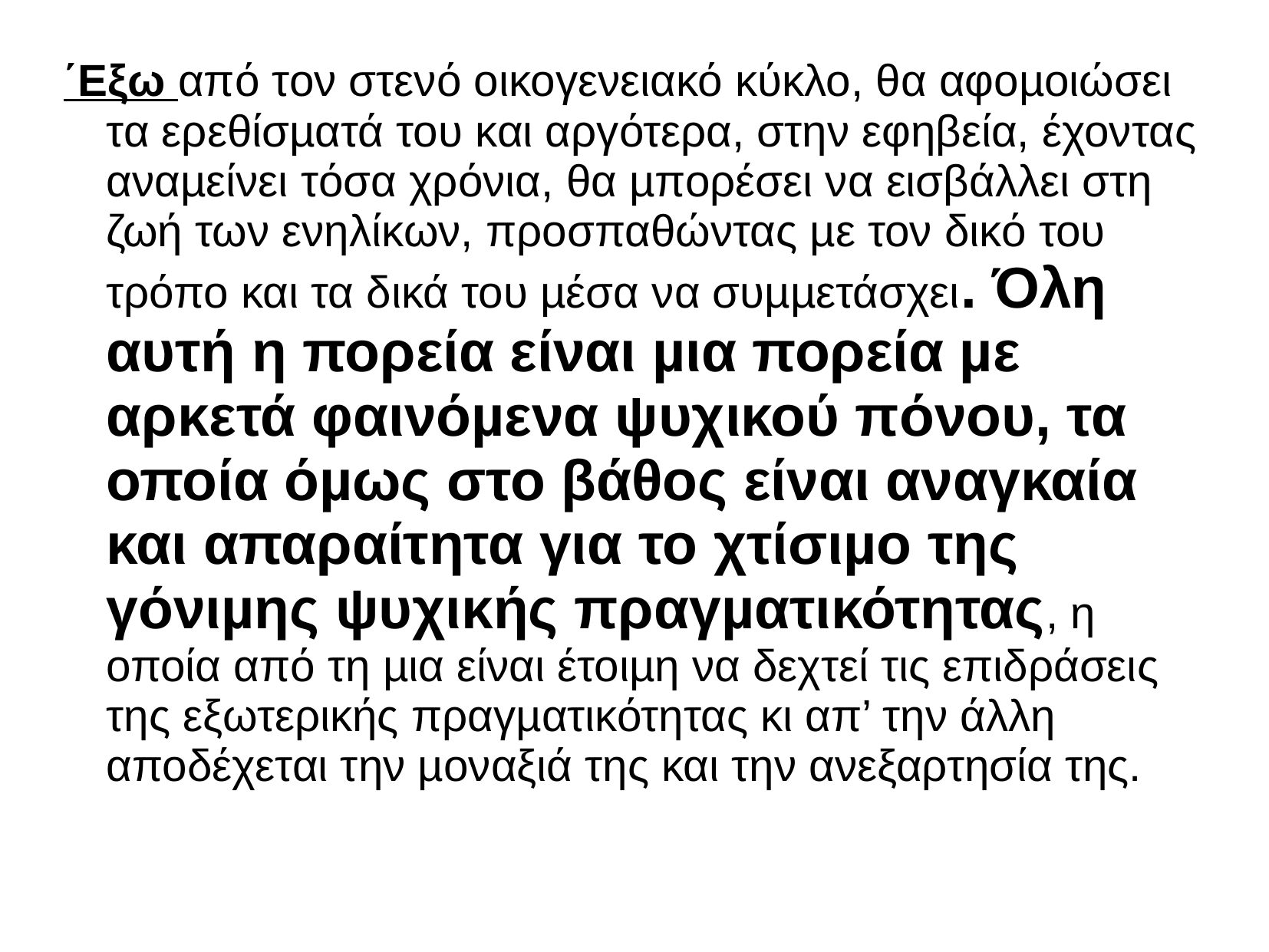

΄Εξω από τον στενό οικογενειακό κύκλο, θα αφοµοιώσει τα ερεθίσµατά του και αργότερα, στην εφηβεία, έχοντας αναµείνει τόσα χρόνια, θα µπορέσει να εισβάλλει στη ζωή των ενηλίκων, προσπαθώντας µε τον δικό του τρόπο και τα δικά του µέσα να συµµετάσχει. Όλη αυτή η πορεία είναι µια πορεία µε αρκετά φαινόµενα ψυχικού πόνου, τα οποία όµως στο βάθος είναι αναγκαία και απαραίτητα για το χτίσιµο της γόνιµης ψυχικής πραγµατικότητας, η οποία από τη µια είναι έτοιµη να δεχτεί τις επιδράσεις της εξωτερικής πραγµατικότητας κι απ’ την άλλη αποδέχεται την µοναξιά της και την ανεξαρτησία της.